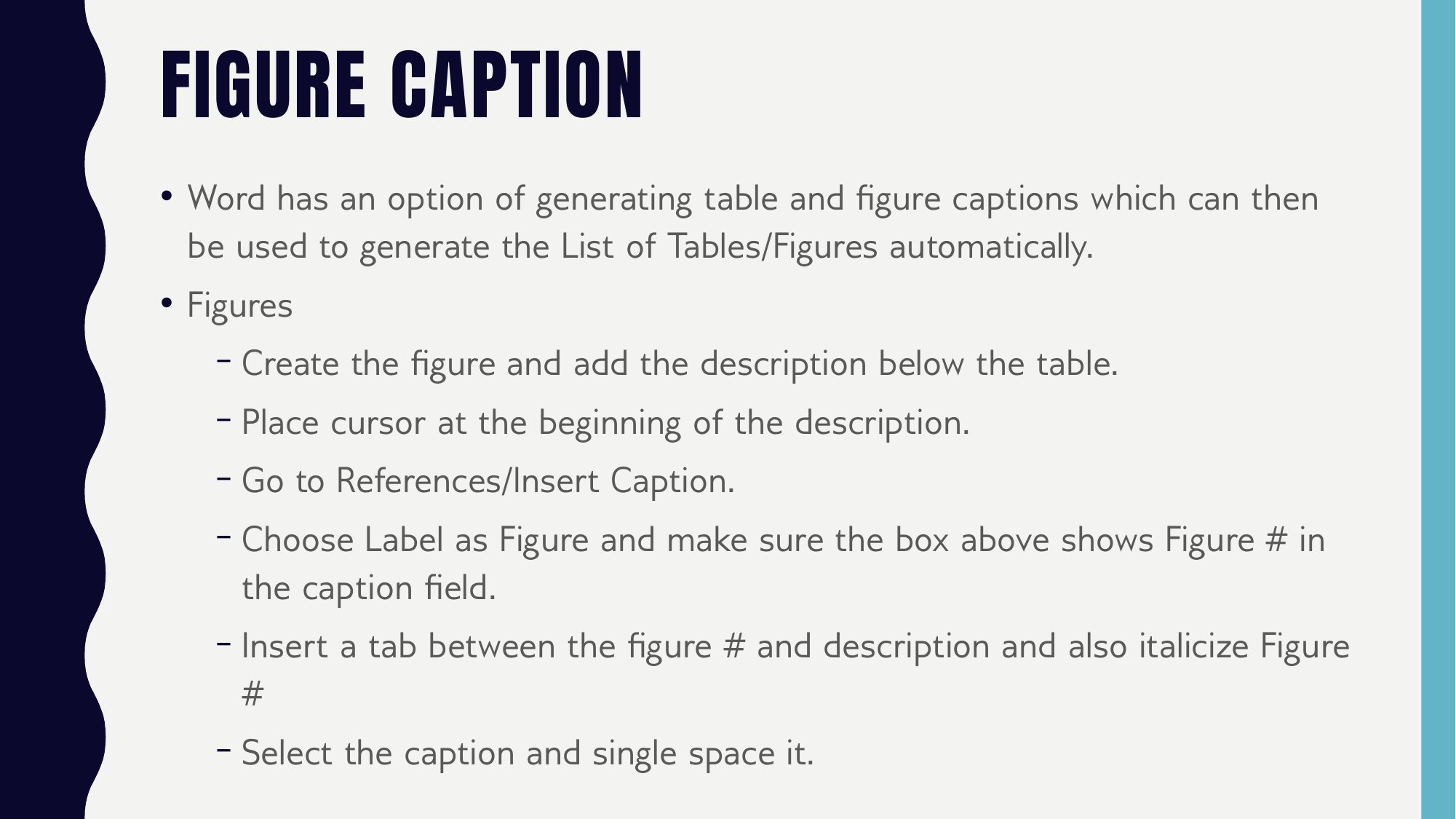

# Figure caption
Word has an option of generating table and figure captions which can then be used to generate the List of Tables/Figures automatically.
Figures
Create the figure and add the description below the table.
Place cursor at the beginning of the description.
Go to References/Insert Caption.
Choose Label as Figure and make sure the box above shows Figure # in the caption field.
Insert a tab between the figure # and description and also italicize Figure #
Select the caption and single space it.